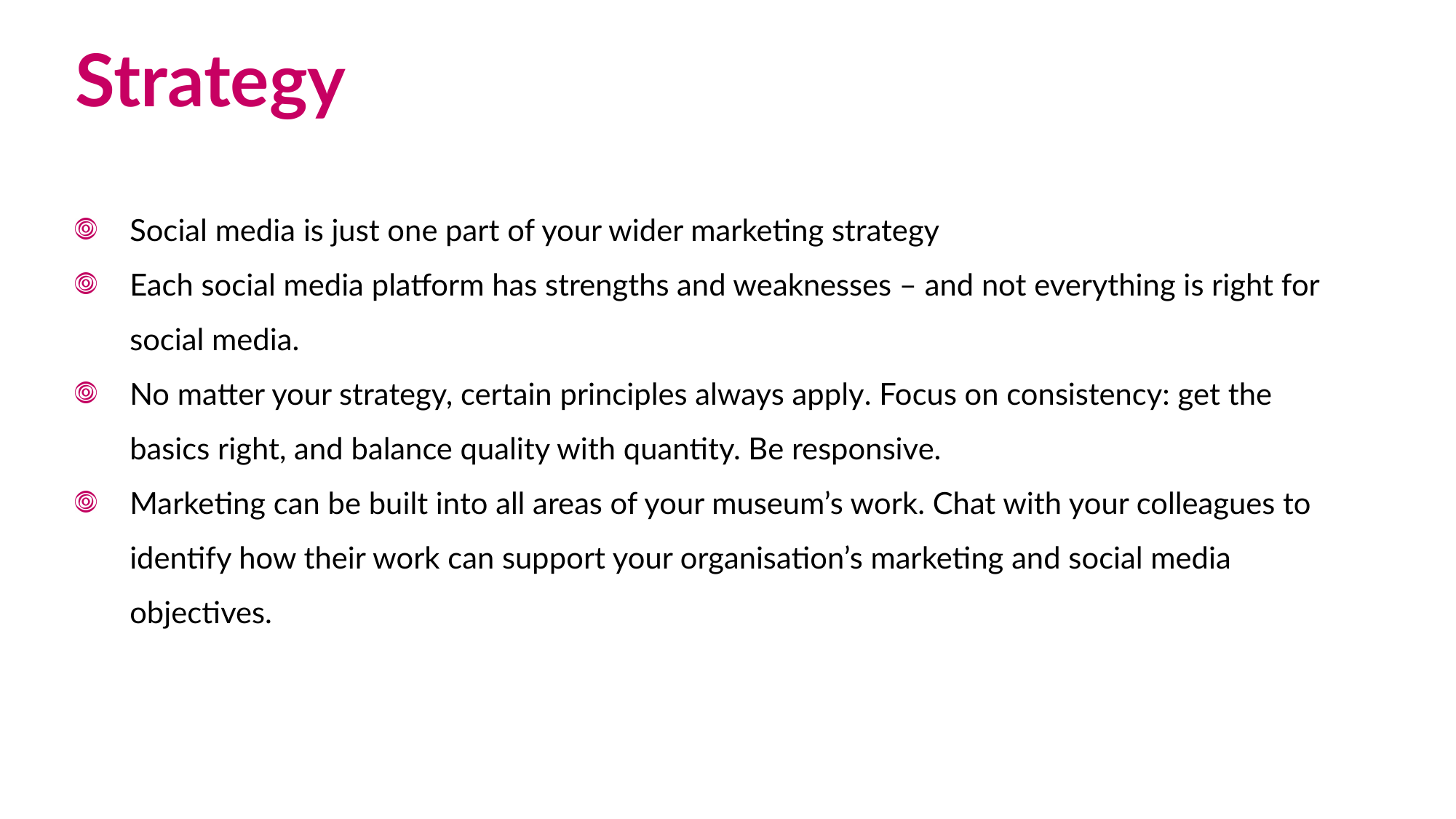

Strategy
Social media is just one part of your wider marketing strategy
Each social media platform has strengths and weaknesses – and not everything is right for social media.
No matter your strategy, certain principles always apply. Focus on consistency: get the basics right, and balance quality with quantity. Be responsive.
Marketing can be built into all areas of your museum’s work. Chat with your colleagues to identify how their work can support your organisation’s marketing and social media objectives.